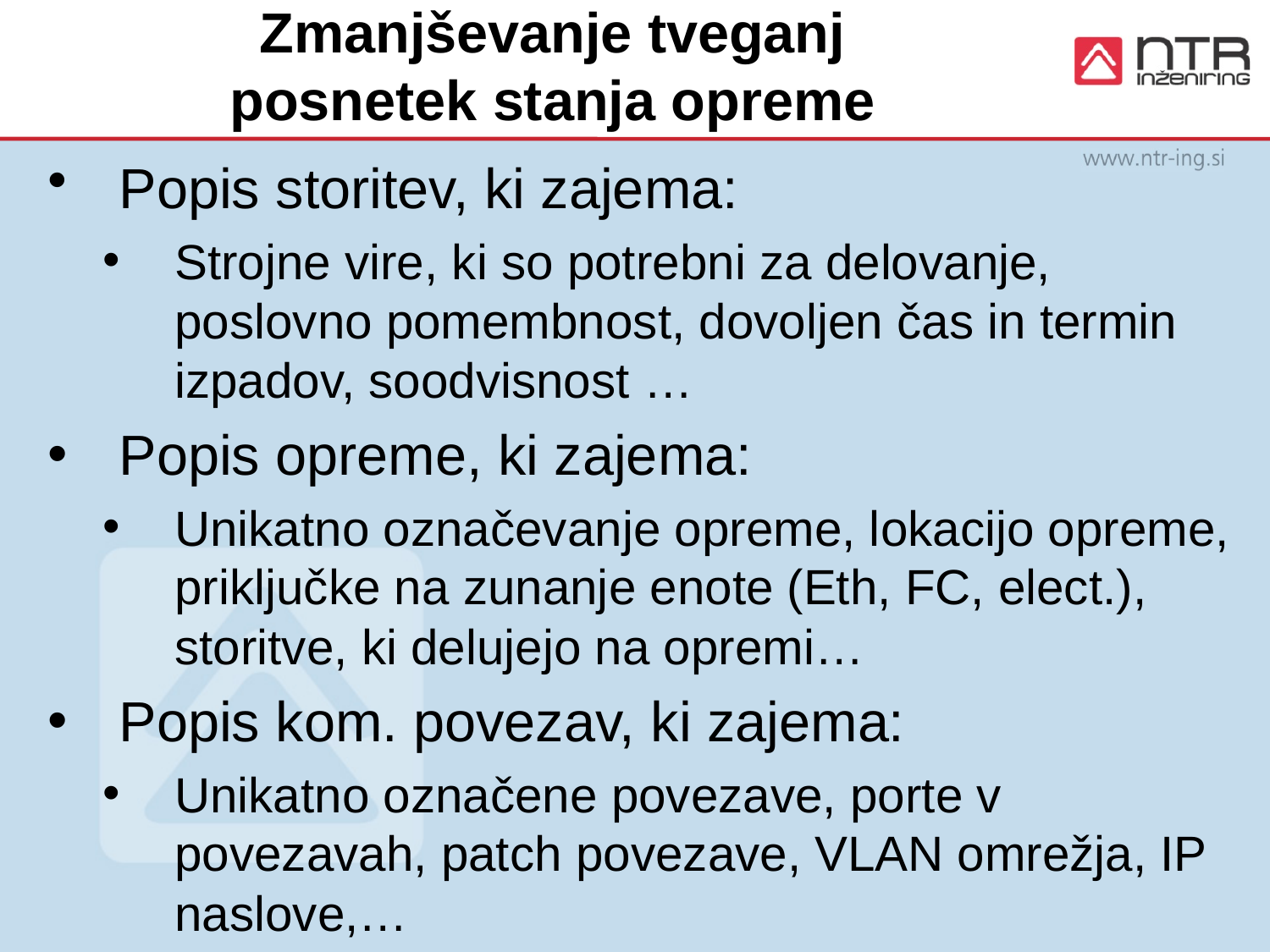

# Zmanjševanje tveganj posnetek stanja opreme
Popis storitev, ki zajema:
Strojne vire, ki so potrebni za delovanje, poslovno pomembnost, dovoljen čas in termin izpadov, soodvisnost …
Popis opreme, ki zajema:
Unikatno označevanje opreme, lokacijo opreme, priključke na zunanje enote (Eth, FC, elect.), storitve, ki delujejo na opremi…
Popis kom. povezav, ki zajema:
Unikatno označene povezave, porte v povezavah, patch povezave, VLAN omrežja, IP naslove,…